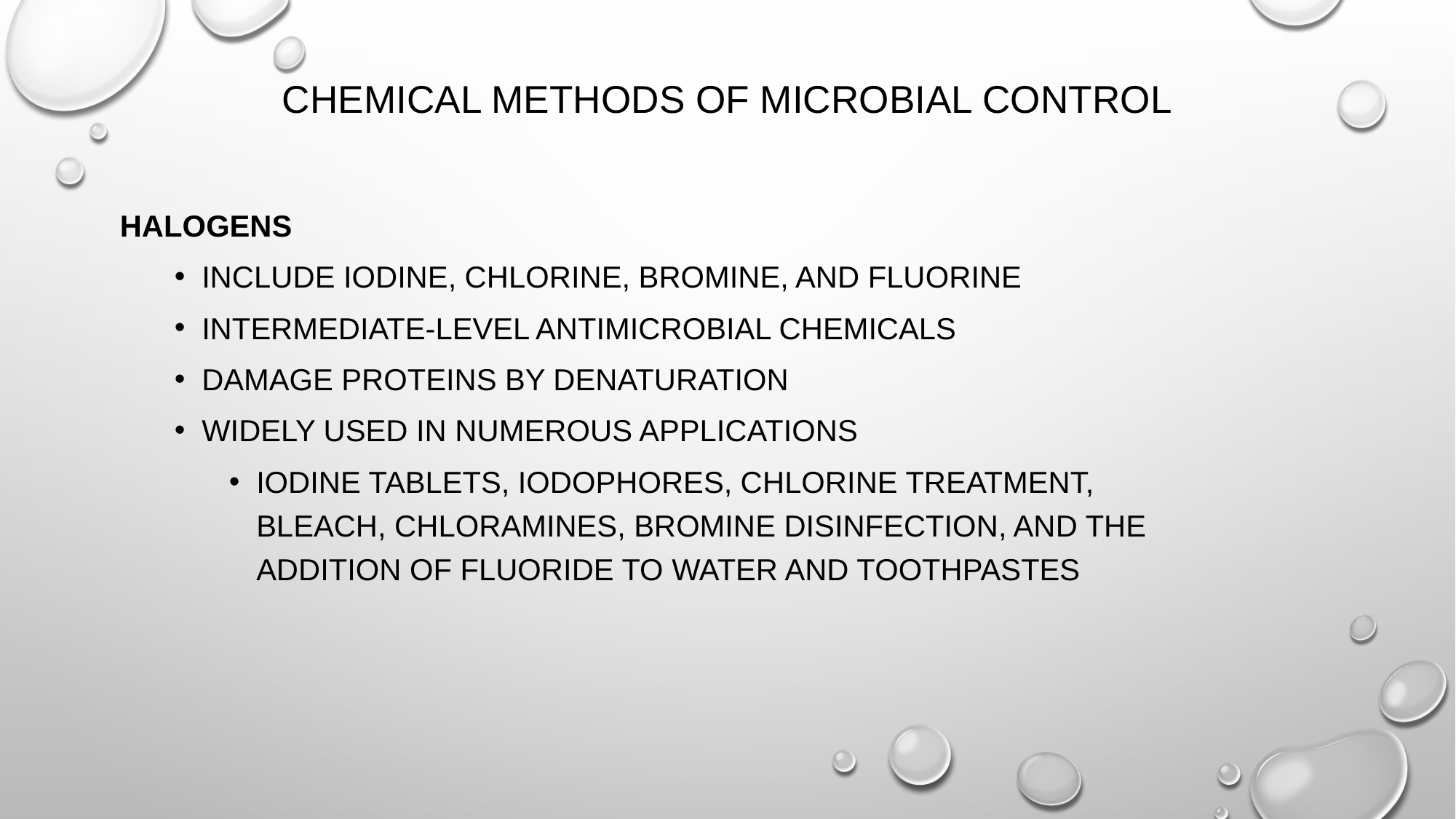

# Chemical Methods of Microbial Control
Halogens
Include iodine, chlorine, bromine, and fluorine
Intermediate-level antimicrobial chemicals
Damage proteins by denaturation
Widely used in numerous applications
Iodine tablets, iodophores, chlorine treatment, bleach, chloramines, bromine disinfection, and the addition of fluoride to water and toothpastes